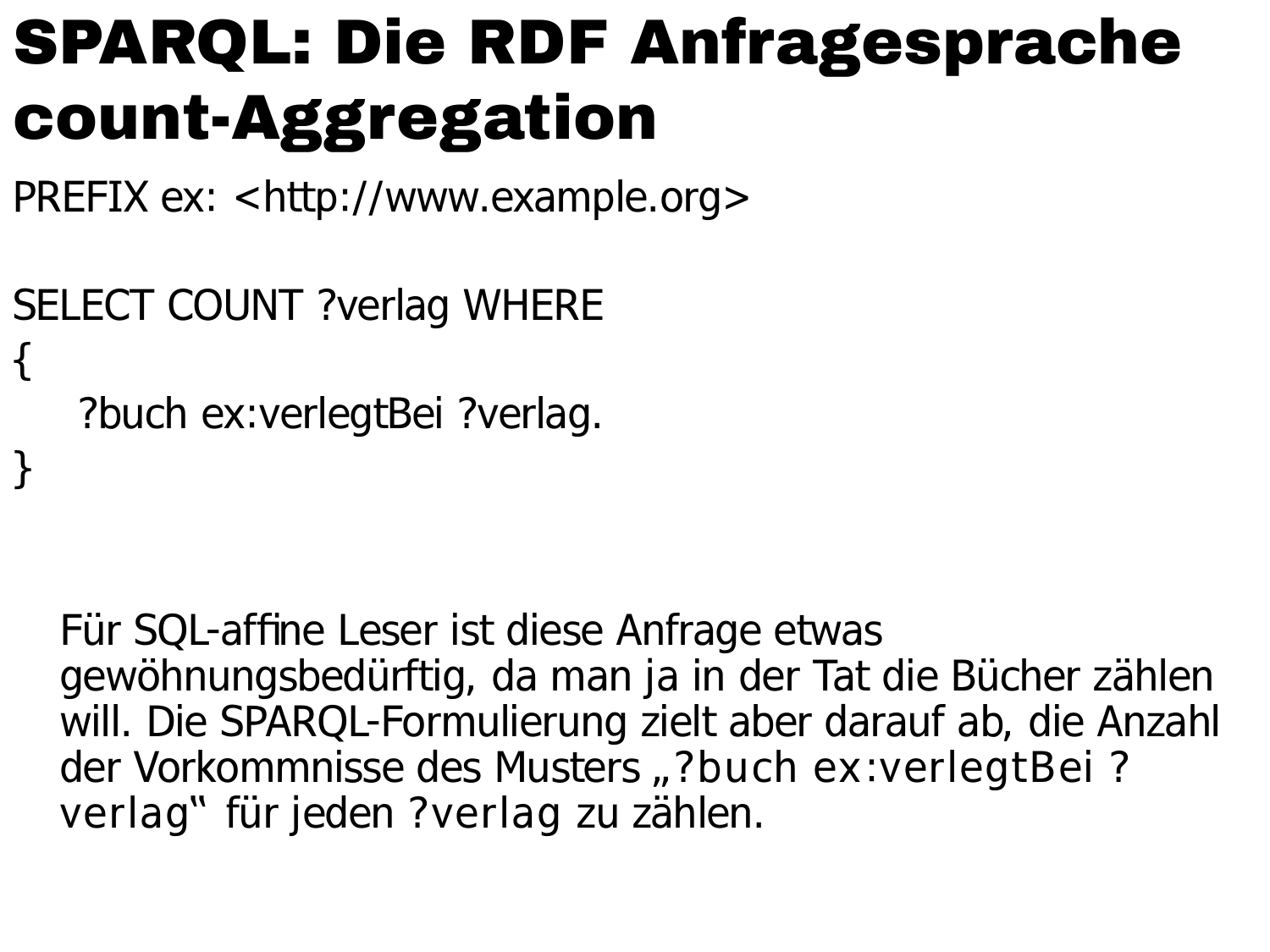

# SPARQL: Die RDF Anfragesprache count-Aggregation
PREFIX ex: <http://www.example.org>

SELECT COUNT ?verlag WHERE
{
     ?buch ex:verlegtBei ?verlag.
}

	Für SQL-affine Leser ist diese Anfrage etwas gewöhnungsbedürftig, da man ja in der Tat die Bücher zählen will. Die SPARQL-Formulierung zielt aber darauf ab, die Anzahl der Vorkommnisse des Musters „?buch ex:verlegtBei ?verlag“ für jeden ?verlag zu zählen.